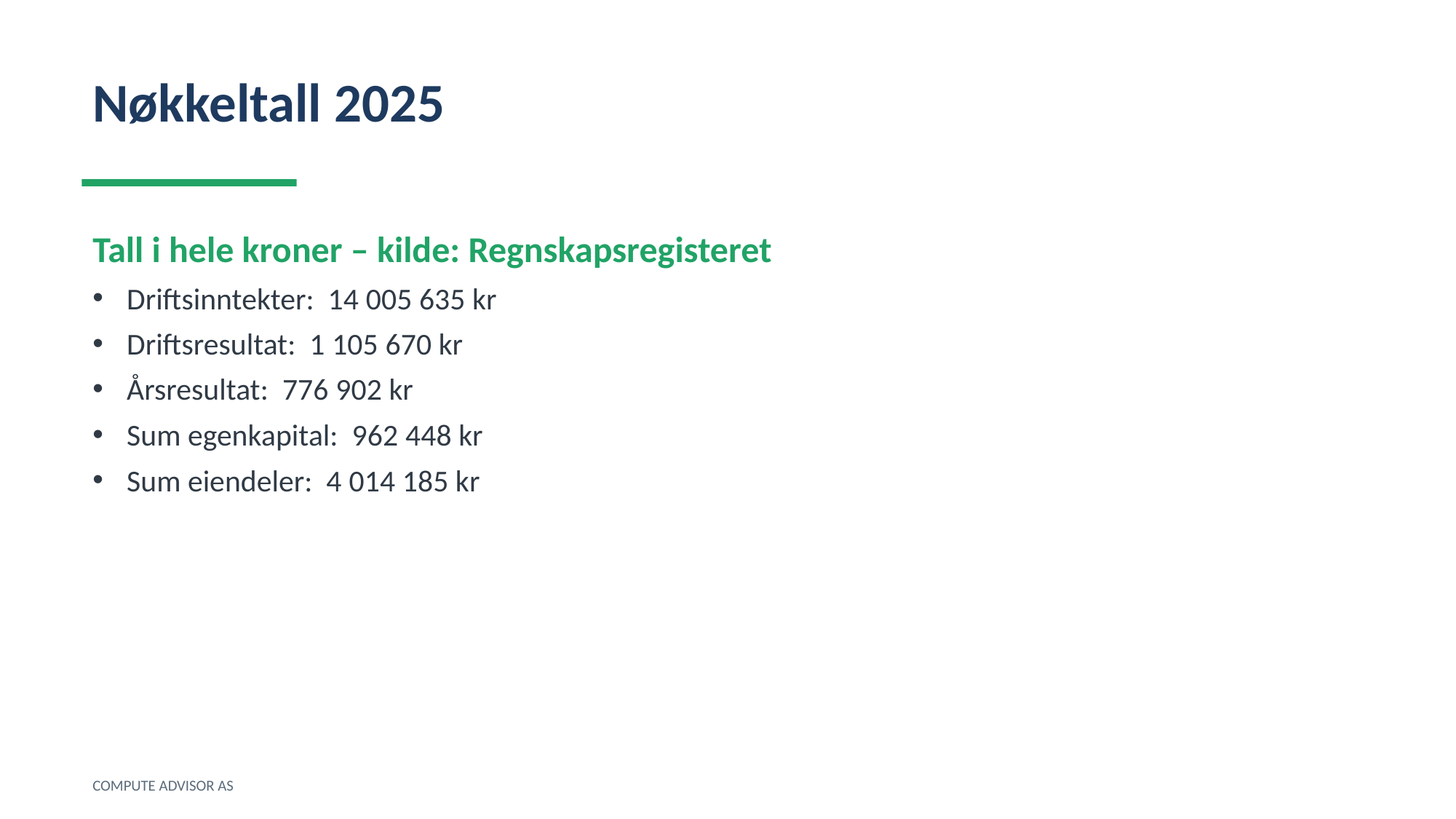

Nøkkeltall 2025

Tall i hele kroner – kilde: Regnskapsregisteret
Driftsinntekter:  14 005 635 kr
Driftsresultat:  1 105 670 kr
Årsresultat:  776 902 kr
Sum egenkapital:  962 448 kr
Sum eiendeler:  4 014 185 kr
COMPUTE ADVISOR AS